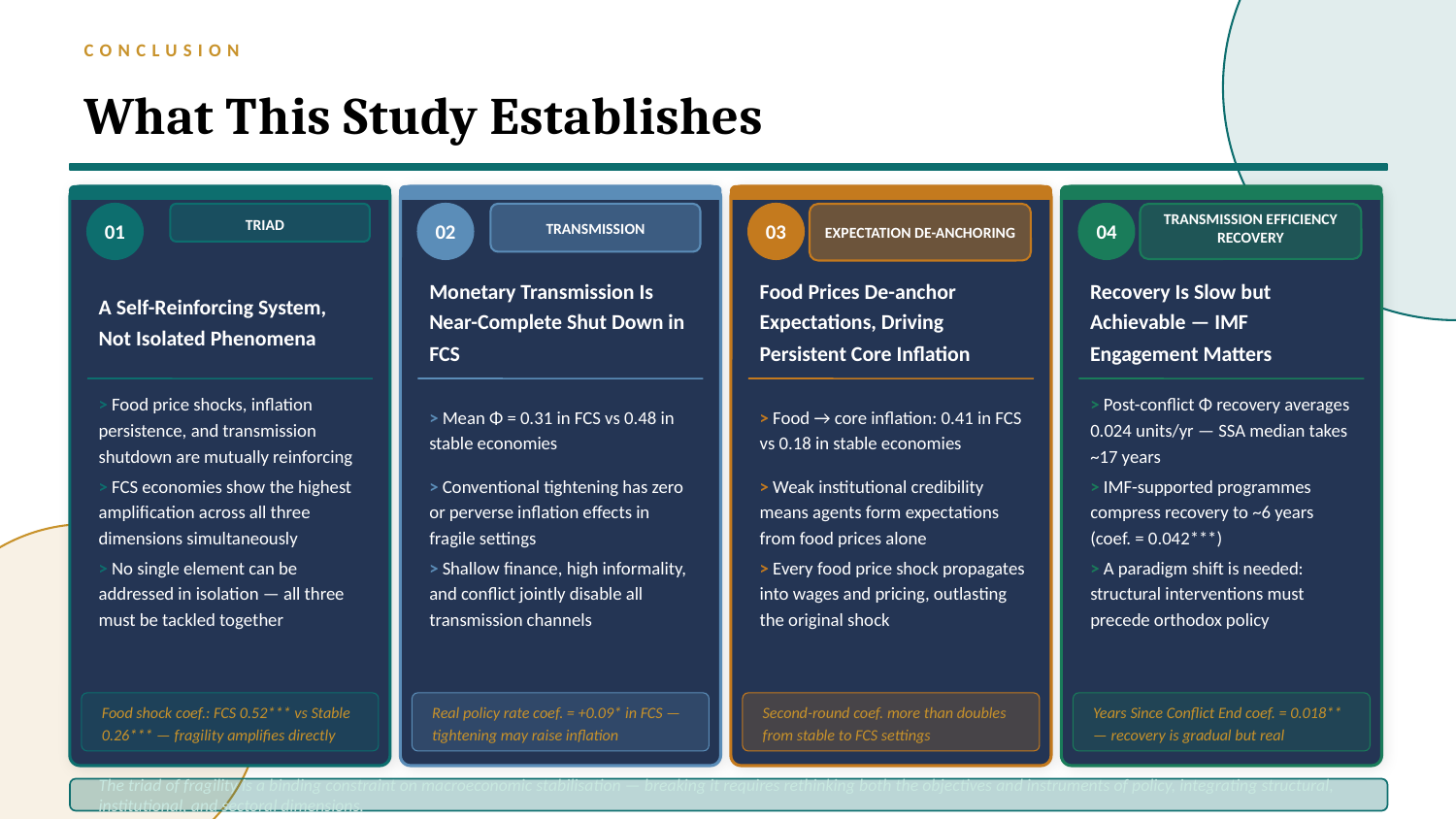

CONCLUSION
What This Study Establishes

01
TRIAD

02

TRANSMISSION

03
EXPECTATION DE-ANCHORING

04

TRANSMISSION EFFICIENCY RECOVERY
A Self-Reinforcing System, Not Isolated Phenomena
Monetary Transmission Is Near-Complete Shut Down in FCS
Food Prices De-anchor Expectations, Driving Persistent Core Inflation
Recovery Is Slow but Achievable — IMF Engagement Matters

> Food price shocks, inflation persistence, and transmission shutdown are mutually reinforcing
> Mean Φ = 0.31 in FCS vs 0.48 in stable economies
> Food → core inflation: 0.41 in FCS vs 0.18 in stable economies
> Post-conflict Φ recovery averages 0.024 units/yr — SSA median takes ~17 years
> FCS economies show the highest amplification across all three dimensions simultaneously
> Conventional tightening has zero or perverse inflation effects in fragile settings
> Weak institutional credibility means agents form expectations from food prices alone
> IMF-supported programmes compress recovery to ~6 years (coef. = 0.042***)

> No single element can be addressed in isolation — all three must be tackled together
> Shallow finance, high informality, and conflict jointly disable all transmission channels
> Every food price shock propagates into wages and pricing, outlasting the original shock
> A paradigm shift is needed: structural interventions must precede orthodox policy

Food shock coef.: FCS 0.52*** vs Stable 0.26*** — fragility amplifies directly

Real policy rate coef. = +0.09* in FCS — tightening may raise inflation

Second-round coef. more than doubles from stable to FCS settings

Years Since Conflict End coef. = 0.018** — recovery is gradual but real

The triad of fragility is a binding constraint on macroeconomic stabilisation — breaking it requires rethinking both the objectives and instruments of policy, integrating structural, institutional, and sectoral dimensions.